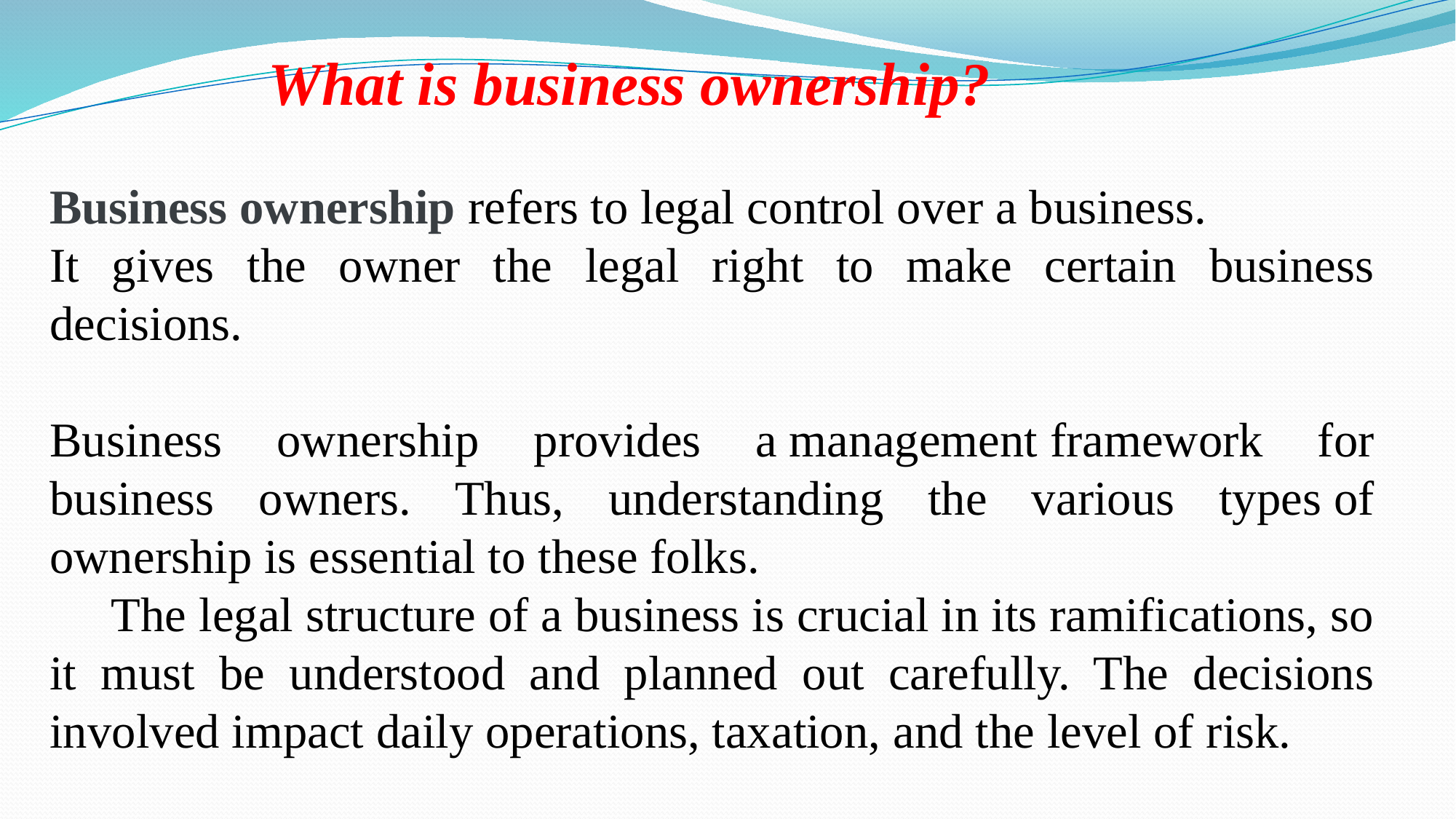

What is business ownership?

Business ownership refers to legal control over a business.
It gives the owner the legal right to make certain business decisions.

Business ownership provides a management framework for business owners. Thus, understanding the various types of ownership is essential to these folks.
     The legal structure of a business is crucial in its ramifications, so it must be understood and planned out carefully. The decisions involved impact daily operations, taxation, and the level of risk.